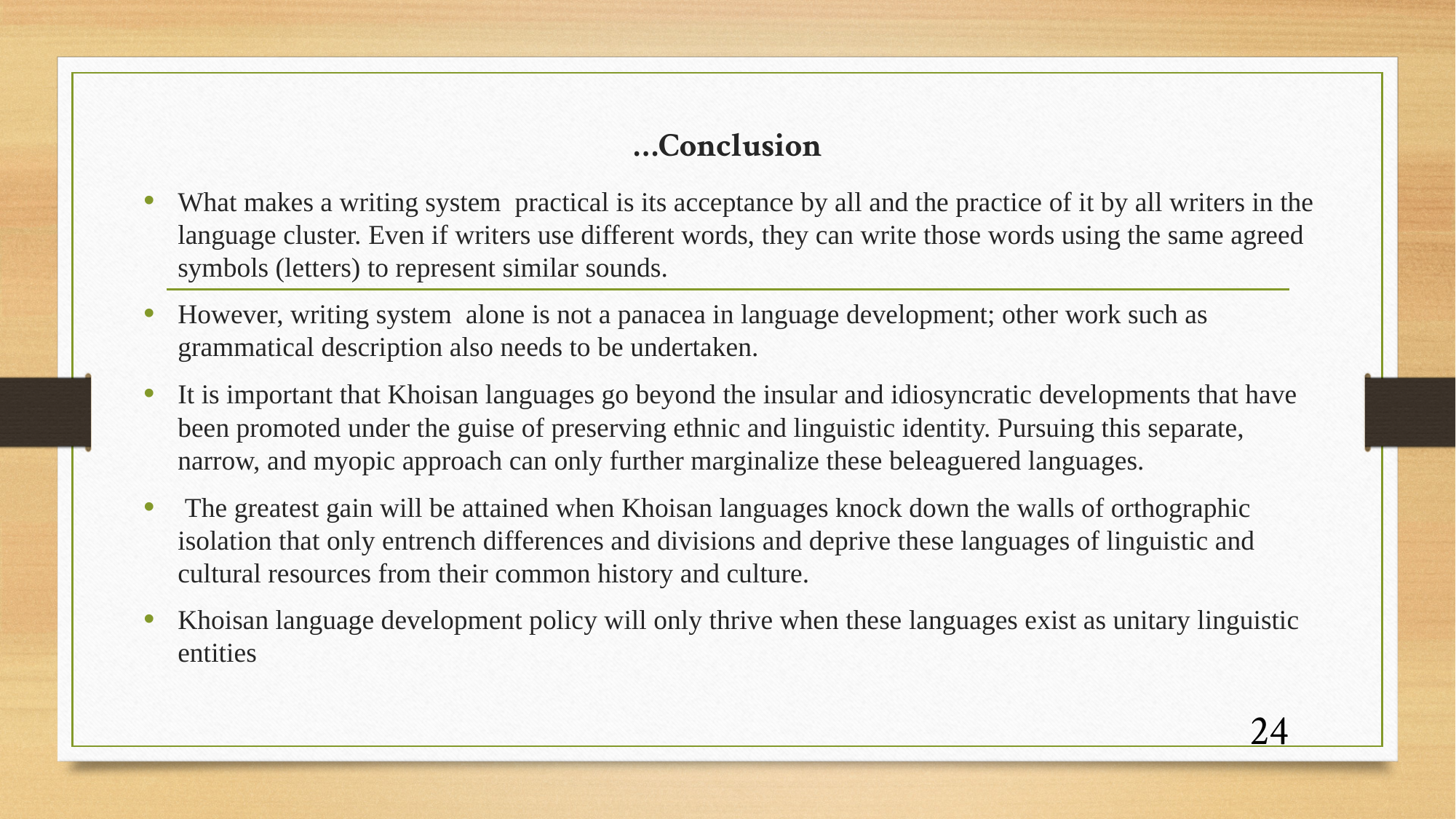

# …Conclusion
What makes a writing system  practical is its acceptance by all and the practice of it by all writers in the language cluster. Even if writers use different words, they can write those words using the same agreed symbols (letters) to represent similar sounds.
However, writing system  alone is not a panacea in language development; other work such as grammatical description also needs to be undertaken.
It is important that Khoisan languages go beyond the insular and idiosyncratic developments that have been promoted under the guise of preserving ethnic and linguistic identity. Pursuing this separate, narrow, and myopic approach can only further marginalize these beleaguered languages.
 The greatest gain will be attained when Khoisan languages knock down the walls of orthographic isolation that only entrench differences and divisions and deprive these languages of linguistic and cultural resources from their common history and culture.
Khoisan language development policy will only thrive when these languages exist as unitary linguistic entities
24